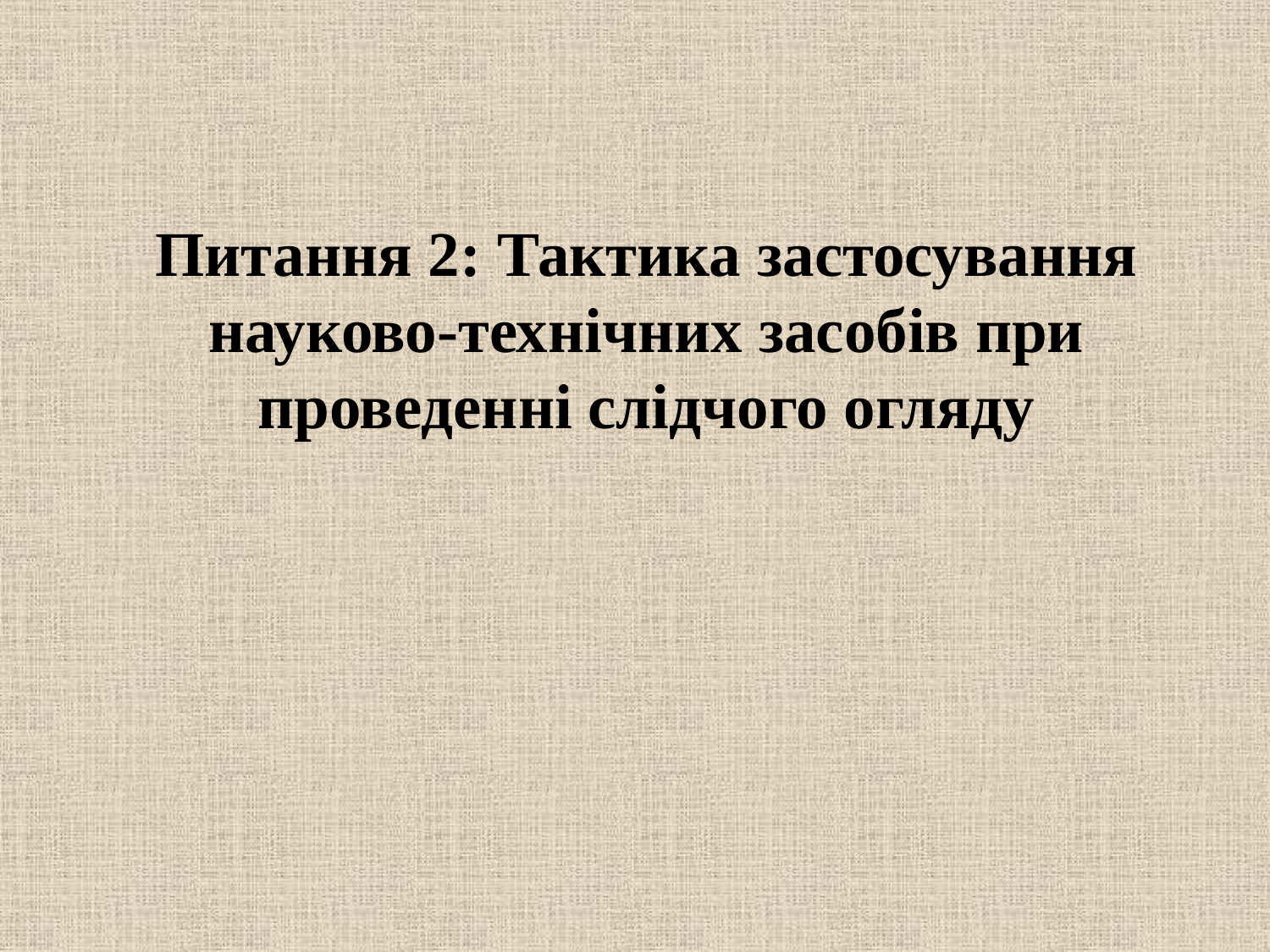

# Питання 2: Тактика застосування науково-технічних засобів при проведенні слідчого огляду